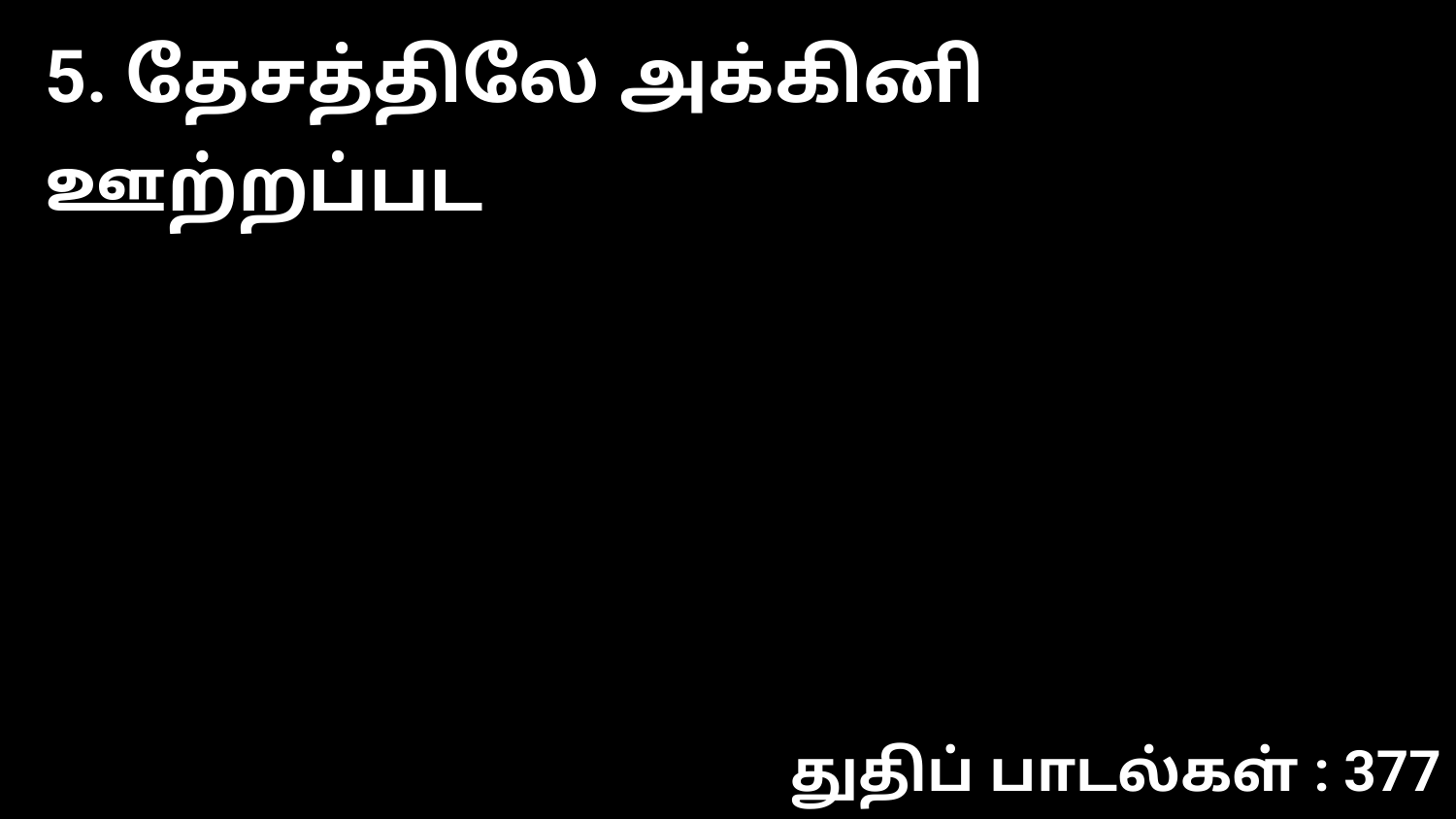

5. தேசத்திலே அக்கினி ஊற்றப்பட
துதிப் பாடல்கள் : 377